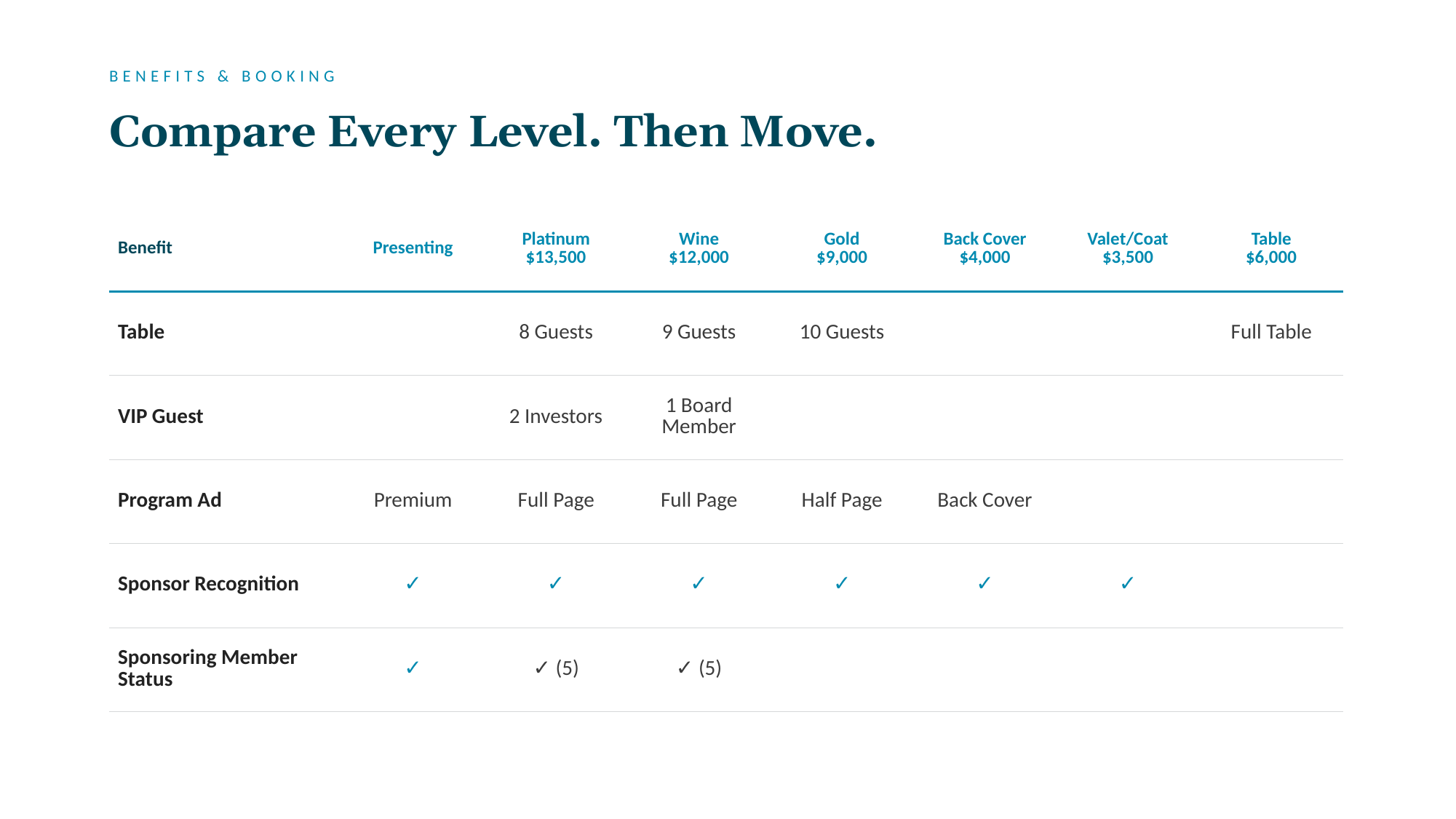

BENEFITS & BOOKING
Compare Every Level. Then Move.
| Benefit | Presenting | Platinum $13,500 | Wine $12,000 | Gold $9,000 | Back Cover $4,000 | Valet/Coat $3,500 | Table $6,000 |
| --- | --- | --- | --- | --- | --- | --- | --- |
| Table |  | 8 Guests | 9 Guests | 10 Guests |  |  | Full Table |
| VIP Guest |  | 2 Investors | 1 Board Member |  |  |  |  |
| Program Ad | Premium | Full Page | Full Page | Half Page | Back Cover |  |  |
| Sponsor Recognition | ✓ | ✓ | ✓ | ✓ | ✓ | ✓ |  |
| Sponsoring Member Status | ✓ | ✓ (5) | ✓ (5) |  |  |  |  |